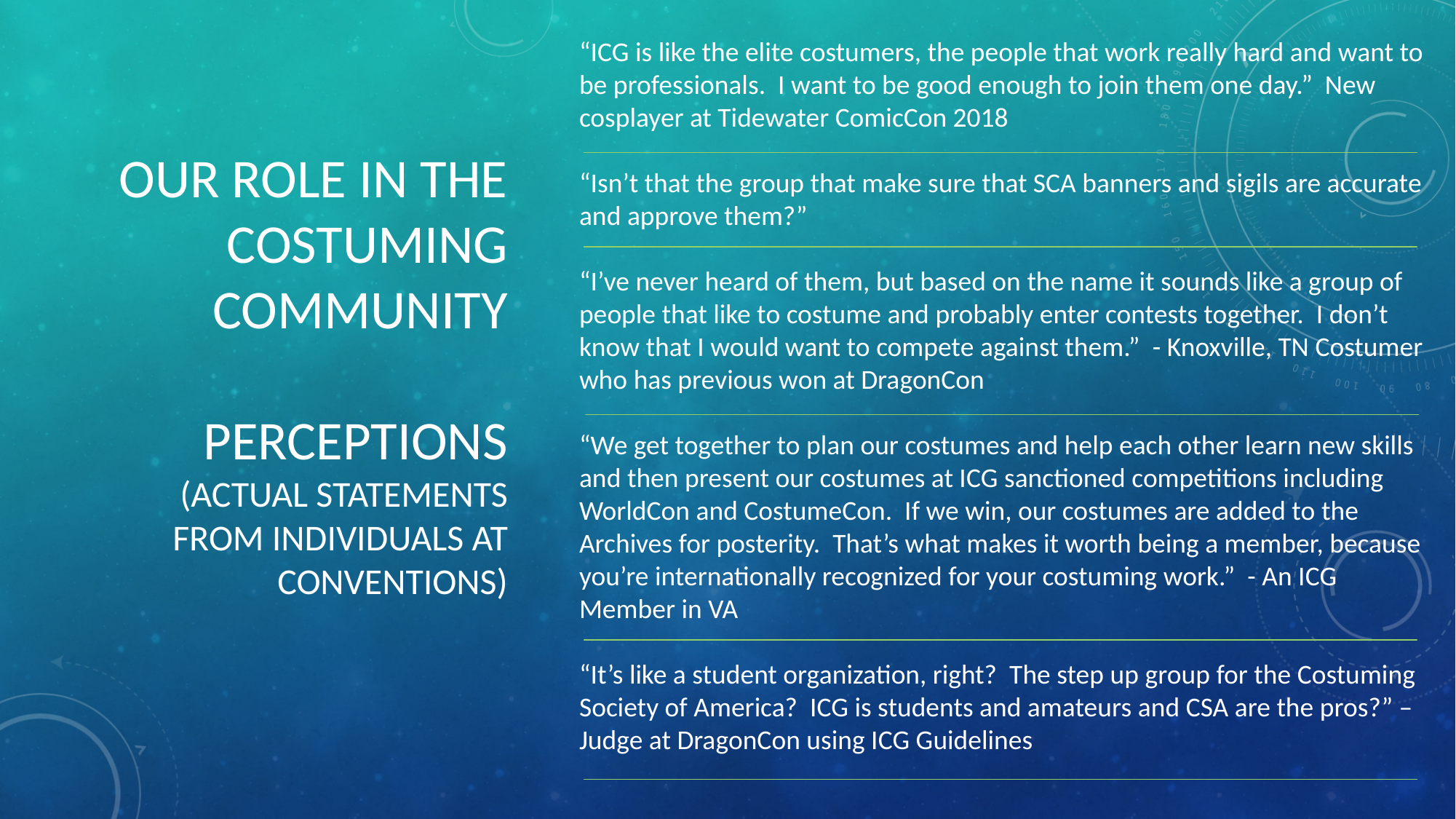

“ICG is like the elite costumers, the people that work really hard and want to be professionals.  I want to be good enough to join them one day.”  New cosplayer at Tidewater ComicCon 2018

“Isn’t that the group that make sure that SCA banners and sigils are accurate and approve them?”

“I’ve never heard of them, but based on the name it sounds like a group of people that like to costume and probably enter contests together.  I don’t know that I would want to compete against them.”  - Knoxville, TN Costumer who has previous won at DragonCon

“We get together to plan our costumes and help each other learn new skills and then present our costumes at ICG sanctioned competitions including WorldCon and CostumeCon.  If we win, our costumes are added to the Archives for posterity.  That’s what makes it worth being a member, because you’re internationally recognized for your costuming work.”  - An ICG Member in VA

“It’s like a student organization, right?  The step up group for the Costuming Society of America?  ICG is students and amateurs and CSA are the pros?” – Judge at DragonCon using ICG Guidelines
Our role in the costuming community
PERCEPTIONS
(Actual statements from individuals at conventions)